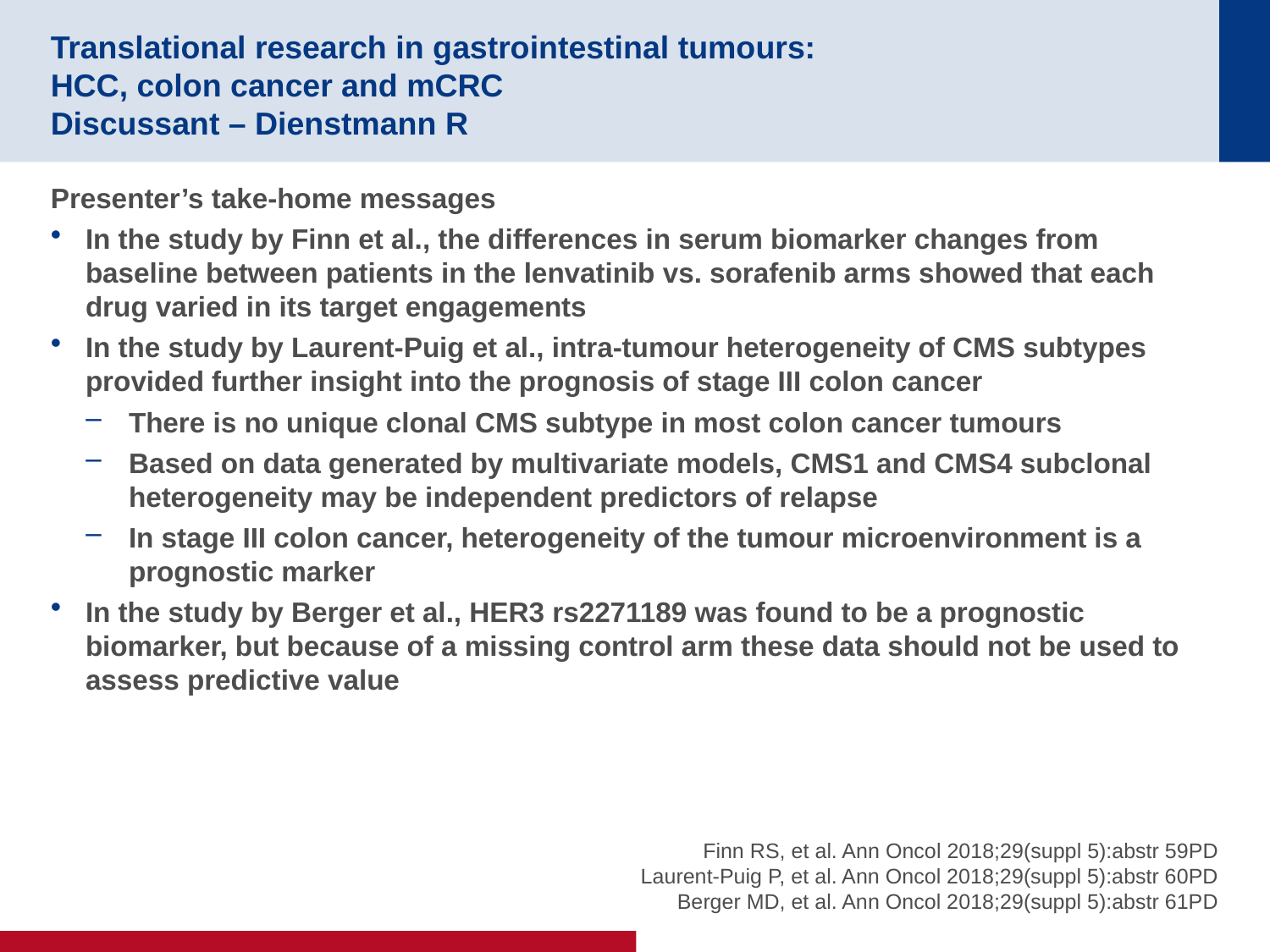

# Translational research in gastrointestinal tumours: HCC, colon cancer and mCRC Discussant – Dienstmann R
Presenter’s take-home messages
In the study by Finn et al., the differences in serum biomarker changes from baseline between patients in the lenvatinib vs. sorafenib arms showed that each drug varied in its target engagements
In the study by Laurent-Puig et al., intra-tumour heterogeneity of CMS subtypes provided further insight into the prognosis of stage III colon cancer
There is no unique clonal CMS subtype in most colon cancer tumours
Based on data generated by multivariate models, CMS1 and CMS4 subclonal heterogeneity may be independent predictors of relapse
In stage III colon cancer, heterogeneity of the tumour microenvironment is a prognostic marker
In the study by Berger et al., HER3 rs2271189 was found to be a prognostic biomarker, but because of a missing control arm these data should not be used to assess predictive value
Finn RS, et al. Ann Oncol 2018;29(suppl 5):abstr 59PD
Laurent-Puig P, et al. Ann Oncol 2018;29(suppl 5):abstr 60PD
Berger MD, et al. Ann Oncol 2018;29(suppl 5):abstr 61PD